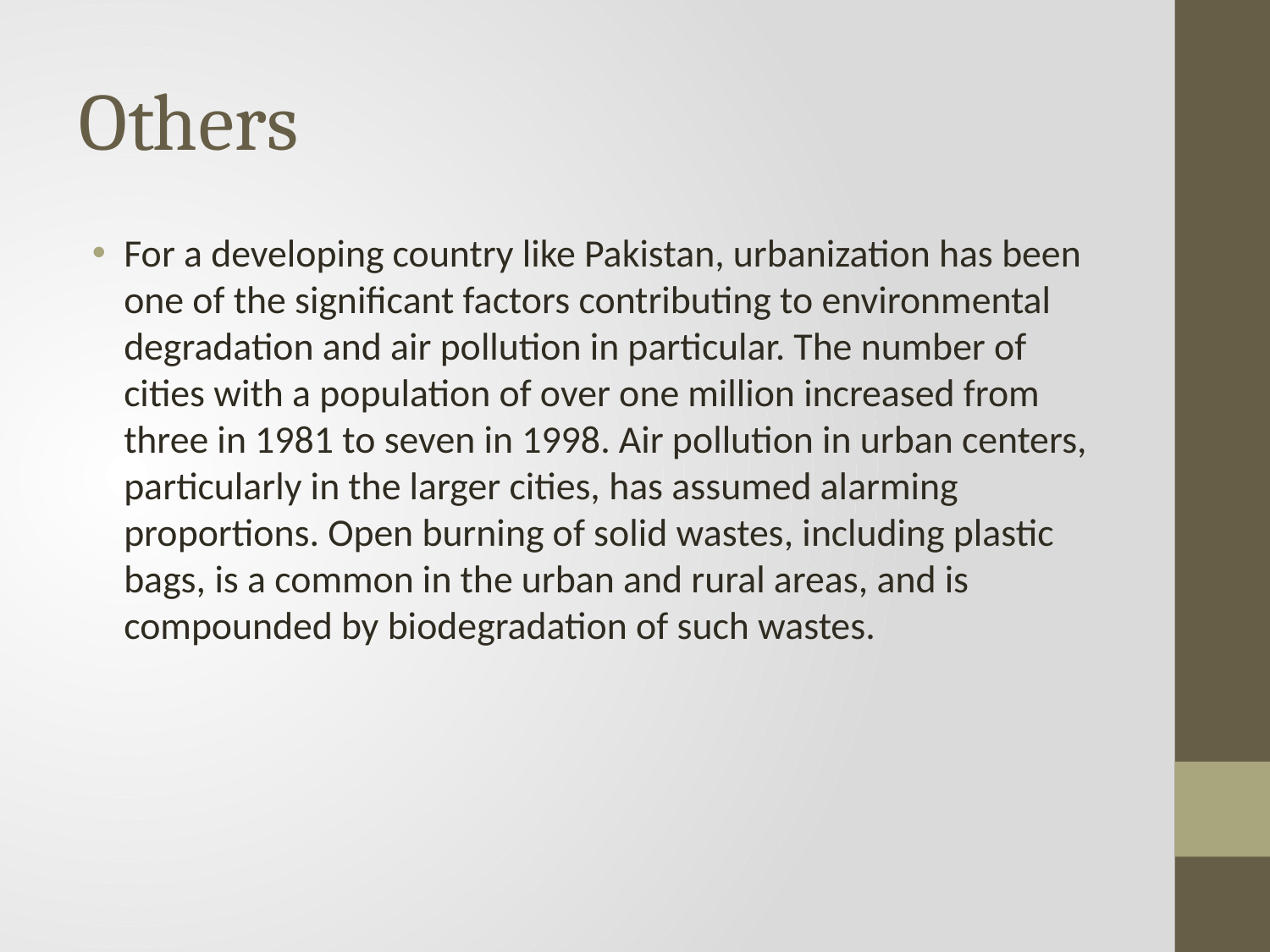

# Others
For a developing country like Pakistan, urbanization has been one of the significant factors contributing to environmental degradation and air pollution in particular. The number of cities with a population of over one million increased from three in 1981 to seven in 1998. Air pollution in urban centers, particularly in the larger cities, has assumed alarming proportions. Open burning of solid wastes, including plastic bags, is a common in the urban and rural areas, and is compounded by biodegradation of such wastes.